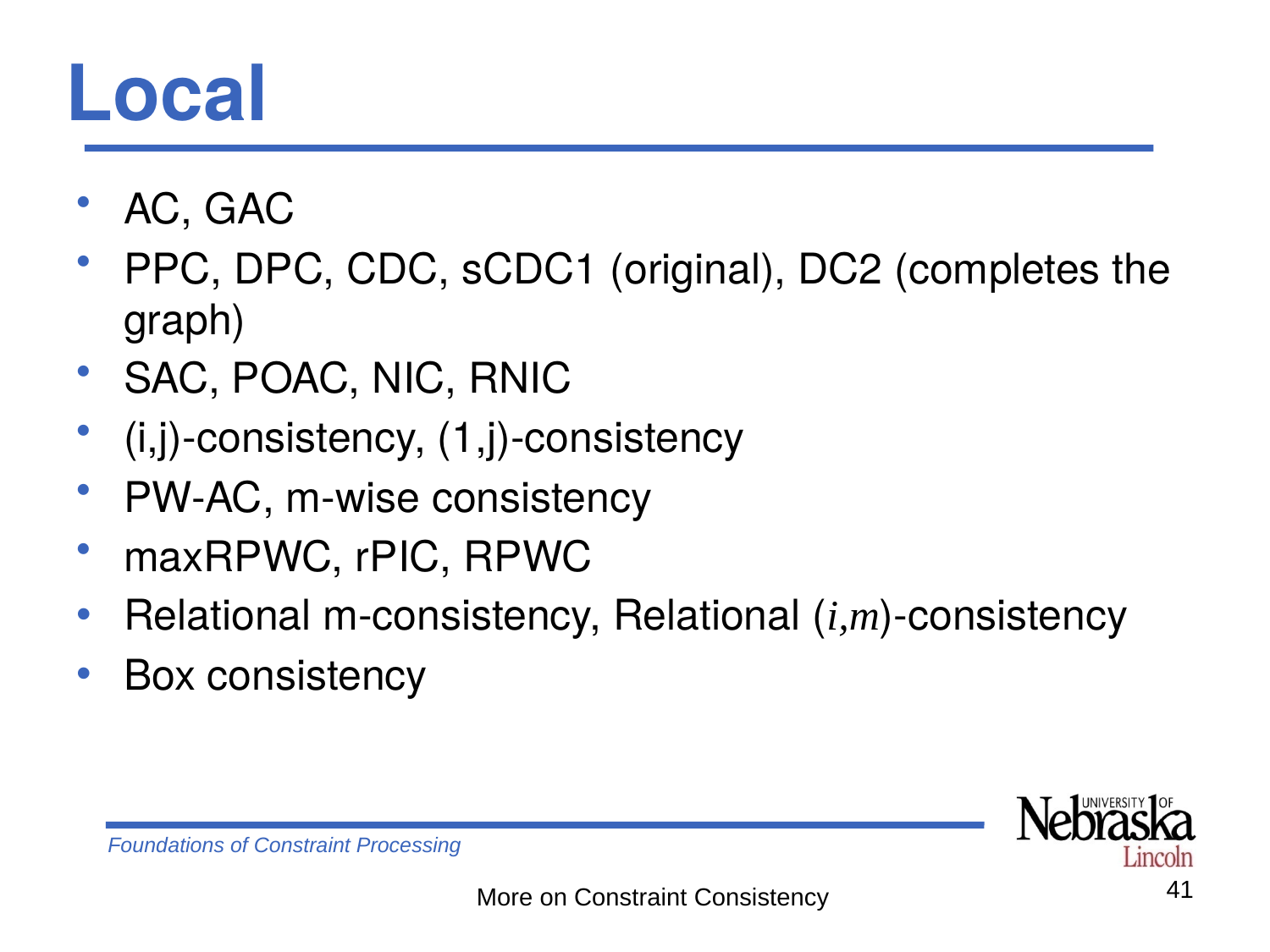

# Local
AC, GAC
PPC, DPC, CDC, sCDC1 (original), DC2 (completes the graph)
SAC, POAC, NIC, RNIC
(i,j)-consistency, (1,j)-consistency
PW-AC, m-wise consistency
maxRPWC, rPIC, RPWC
Relational m-consistency, Relational (i,m)-consistency
Box consistency

41